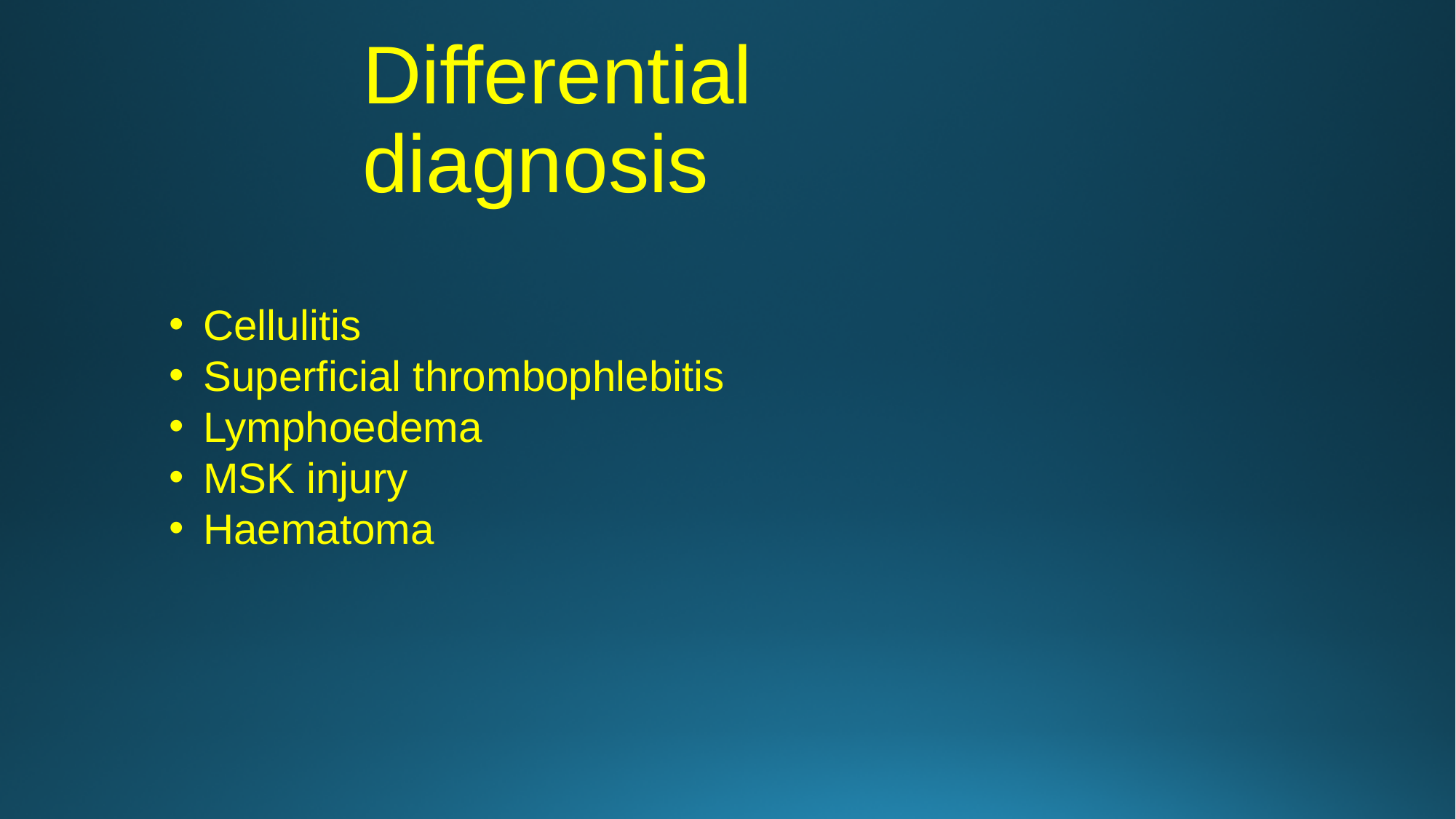

# Differential diagnosis
Cellulitis
Superficial thrombophlebitis
Lymphoedema
MSK injury
Haematoma